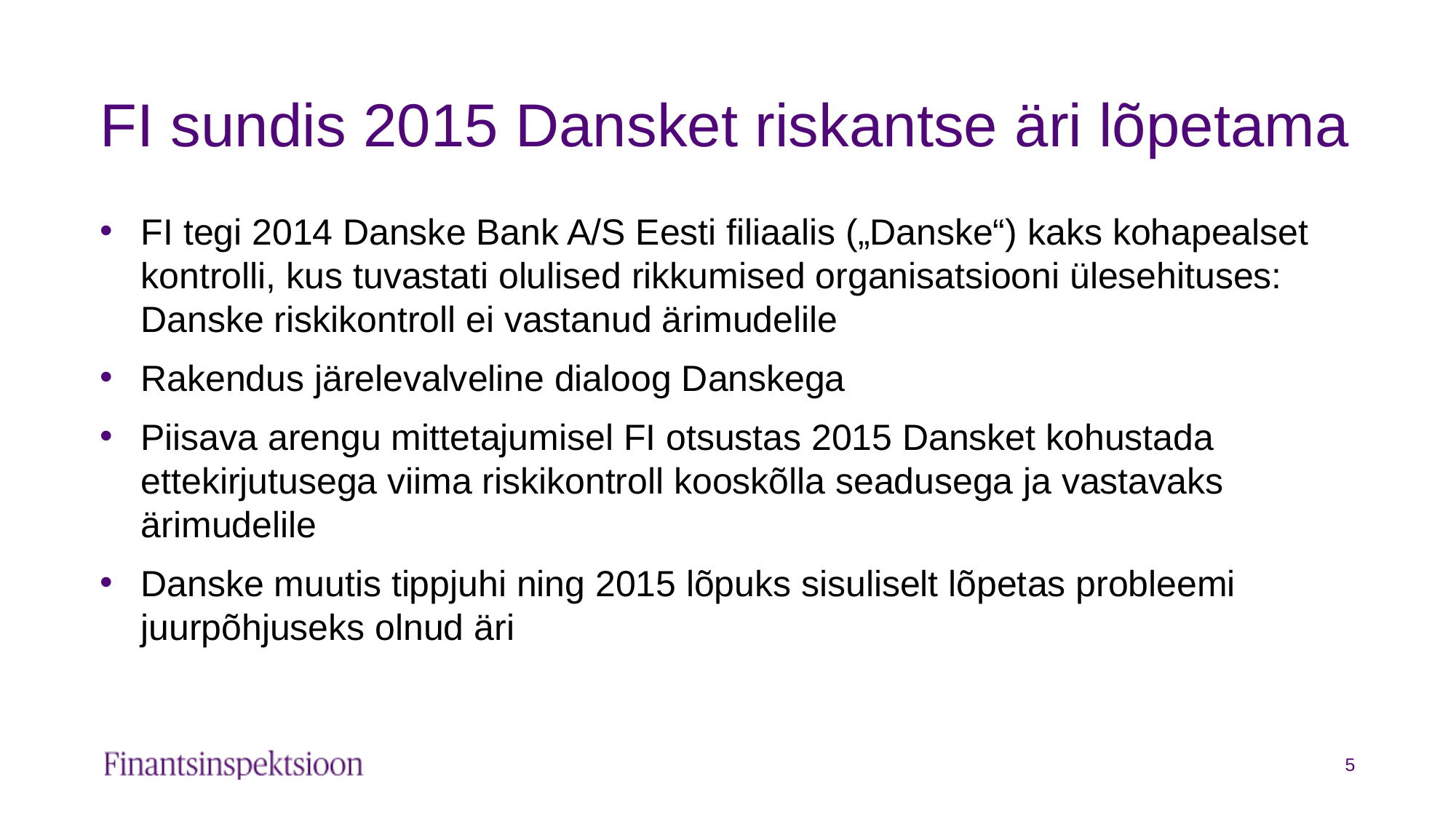

# FI sundis 2015 Dansket riskantse äri lõpetama
FI tegi 2014 Danske Bank A/S Eesti filiaalis („Danske“) kaks kohapealset kontrolli, kus tuvastati olulised rikkumised organisatsiooni ülesehituses: Danske riskikontroll ei vastanud ärimudelile
Rakendus järelevalveline dialoog Danskega
Piisava arengu mittetajumisel FI otsustas 2015 Dansket kohustada ettekirjutusega viima riskikontroll kooskõlla seadusega ja vastavaks ärimudelile
Danske muutis tippjuhi ning 2015 lõpuks sisuliselt lõpetas probleemi juurpõhjuseks olnud äri

5